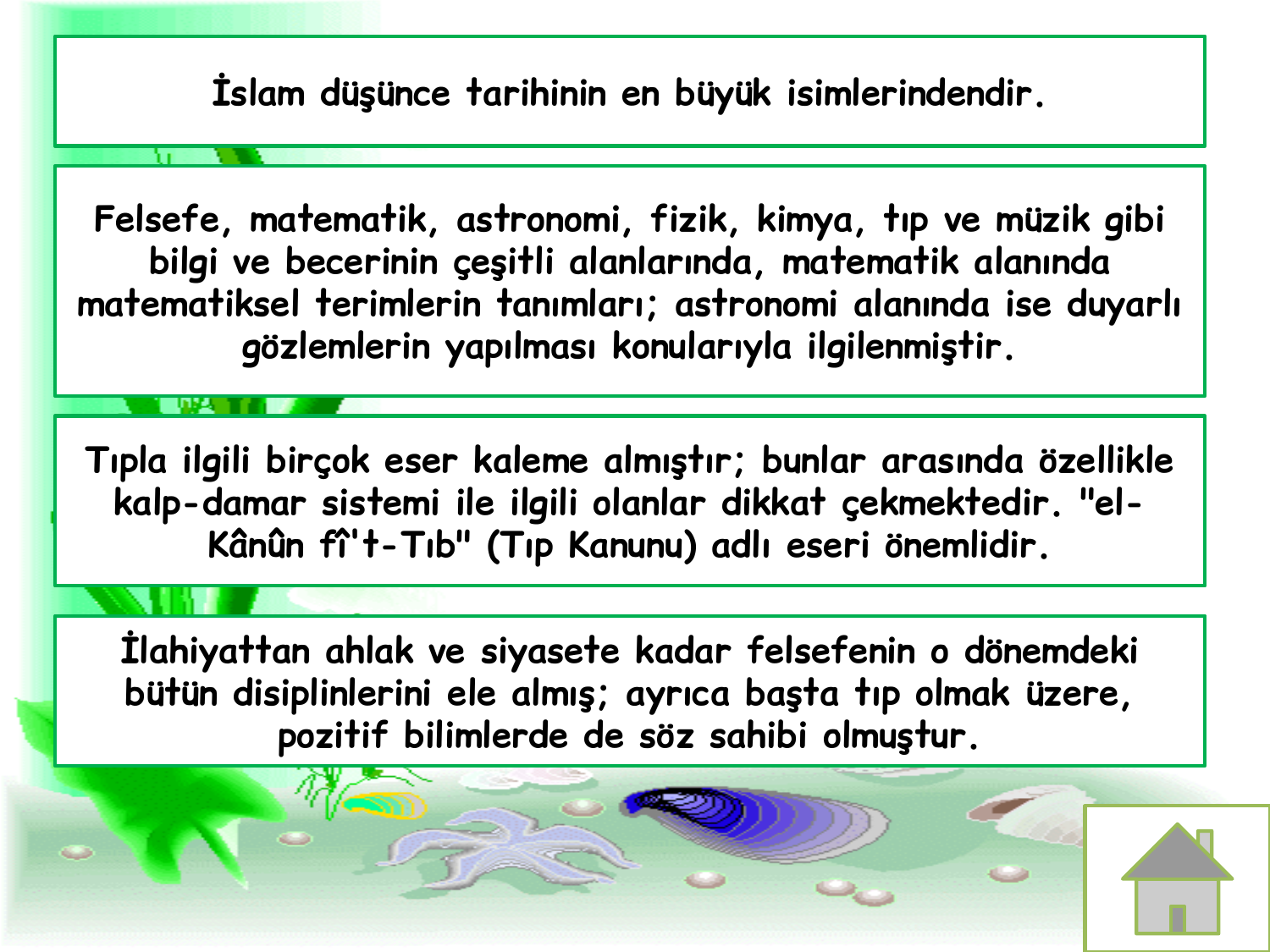

İslam düşünce tarihinin en büyük isimlerindendir.
Felsefe, matematik, astronomi, fizik, kimya, tıp ve müzik gibi bilgi ve becerinin çeşitli alanlarında, matematik alanında matematiksel terimlerin tanımları; astronomi alanında ise duyarlı gözlemlerin yapılması konularıyla ilgilenmiştir.
Tıpla ilgili birçok eser kaleme almıştır; bunlar arasında özellikle kalp-damar sistemi ile ilgili olanlar dikkat çekmektedir. "el-Kânûn fî't-Tıb" (Tıp Kanunu) adlı eseri önemlidir.
İlahiyattan ahlak ve siyasete kadar felsefenin o dönemdeki bütün disiplinlerini ele almış; ayrıca başta tıp olmak üzere, pozitif bilimlerde de söz sahibi olmuştur.